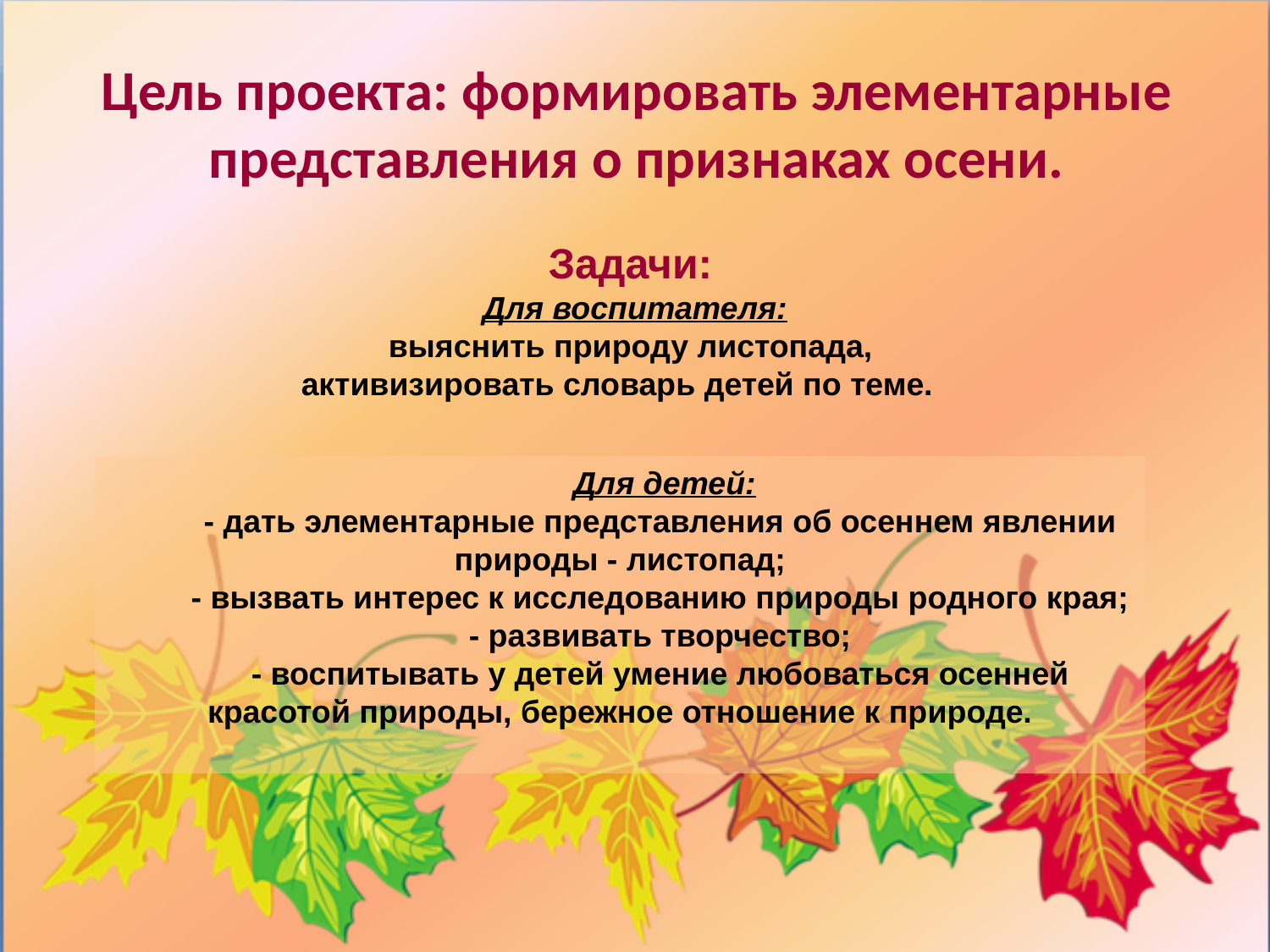

Цель проекта: формировать элементарные представления о признаках осени.
Задачи:
Для воспитателя:
выяснить природу листопада,
активизировать словарь детей по теме.
          Для детей:
         - дать элементарные представления об осеннем явлении природы - листопад;
         - вызвать интерес к исследованию природы родного края;
         - развивать творчество;
         - воспитывать у детей умение любоваться осенней красотой природы, бережное отношение к природе.